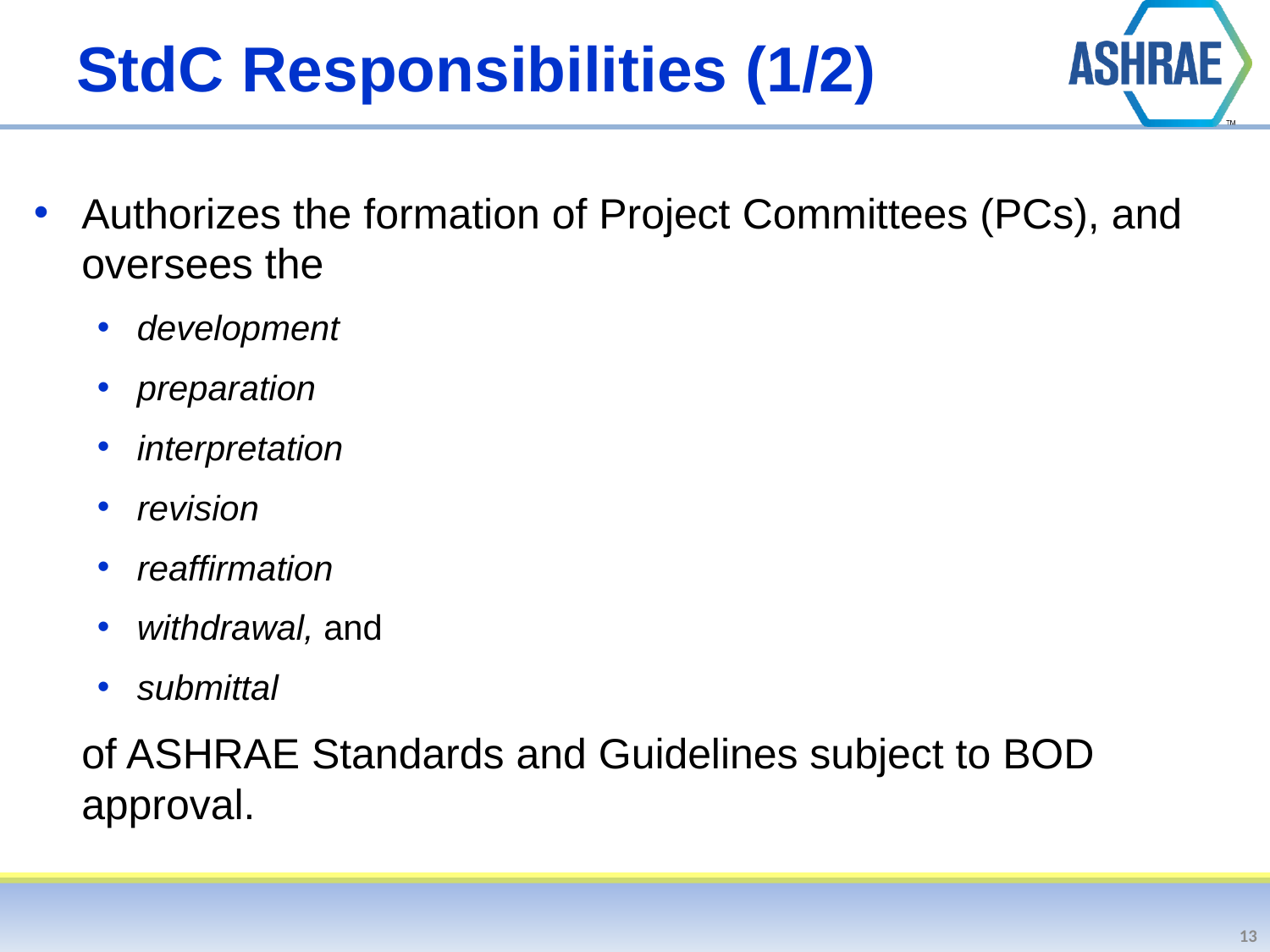

# StdC Responsibilities (1/2)
Authorizes the formation of Project Committees (PCs), and oversees the
development
preparation
interpretation
revision
reaffirmation
withdrawal, and
submittal
	of ASHRAE Standards and Guidelines subject to BOD approval.

13